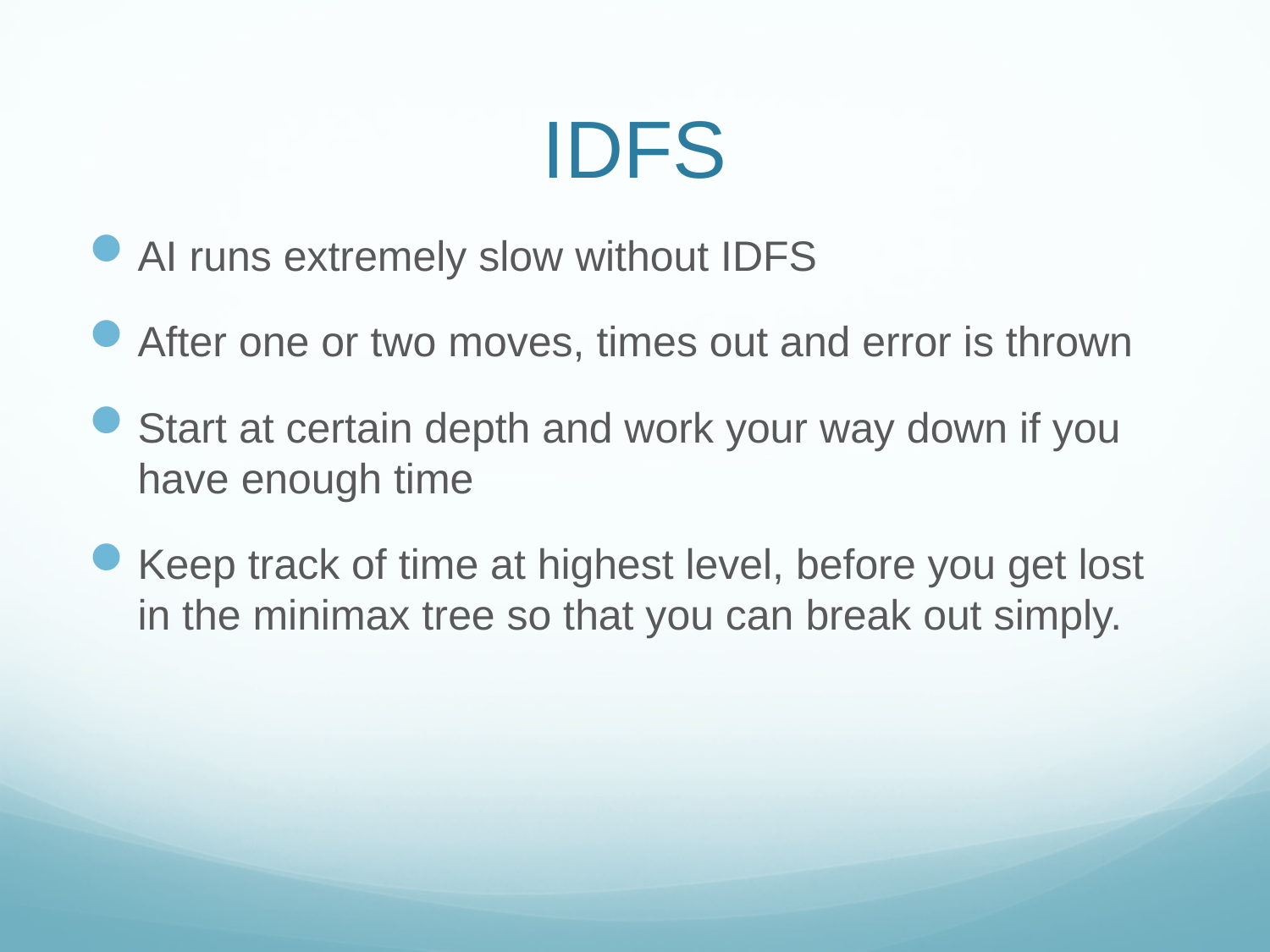

# IDFS
AI runs extremely slow without IDFS
After one or two moves, times out and error is thrown
Start at certain depth and work your way down if you have enough time
Keep track of time at highest level, before you get lost in the minimax tree so that you can break out simply.